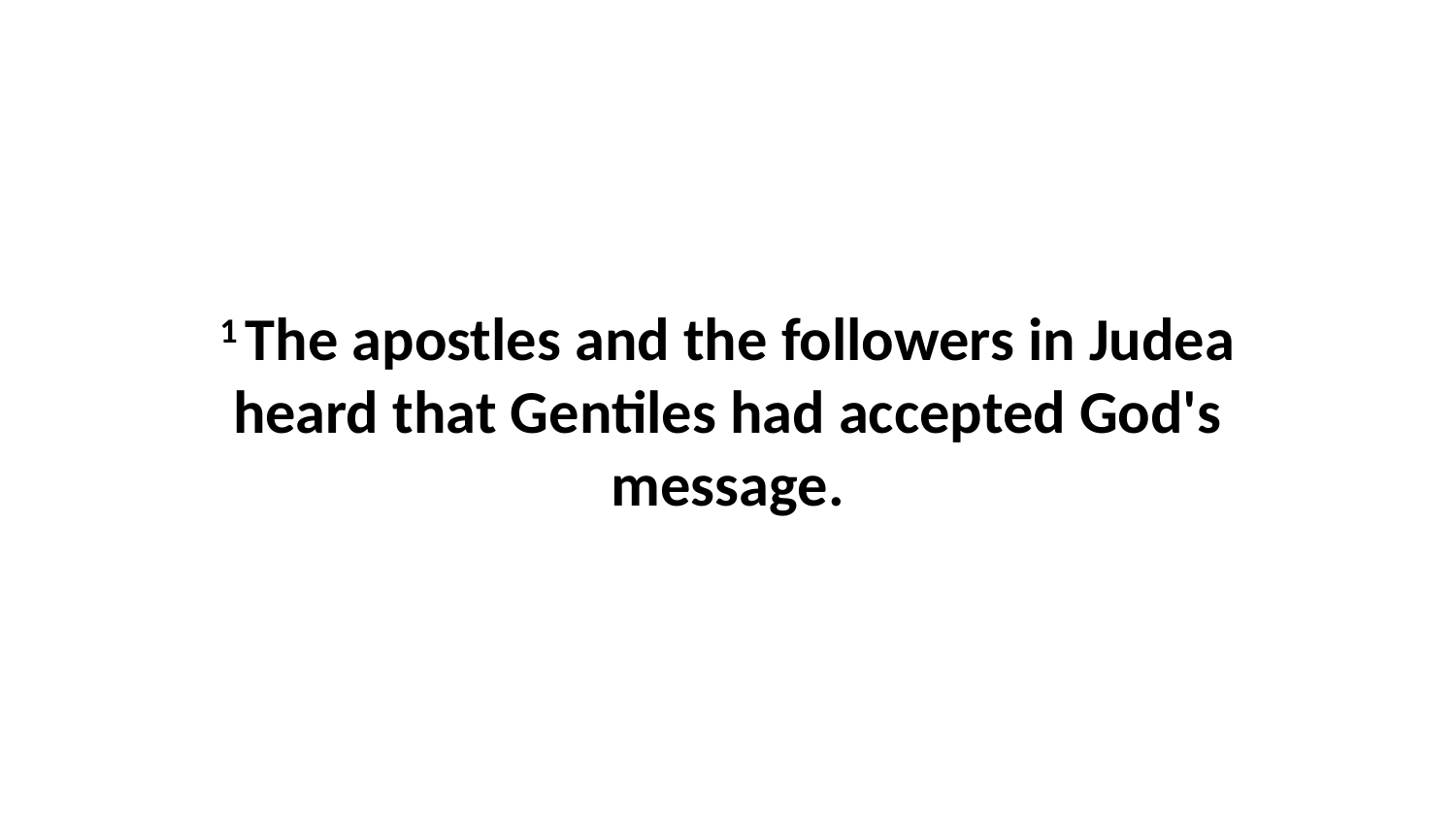

1 The apostles and the followers in Judea heard that Gentiles had accepted God's message.